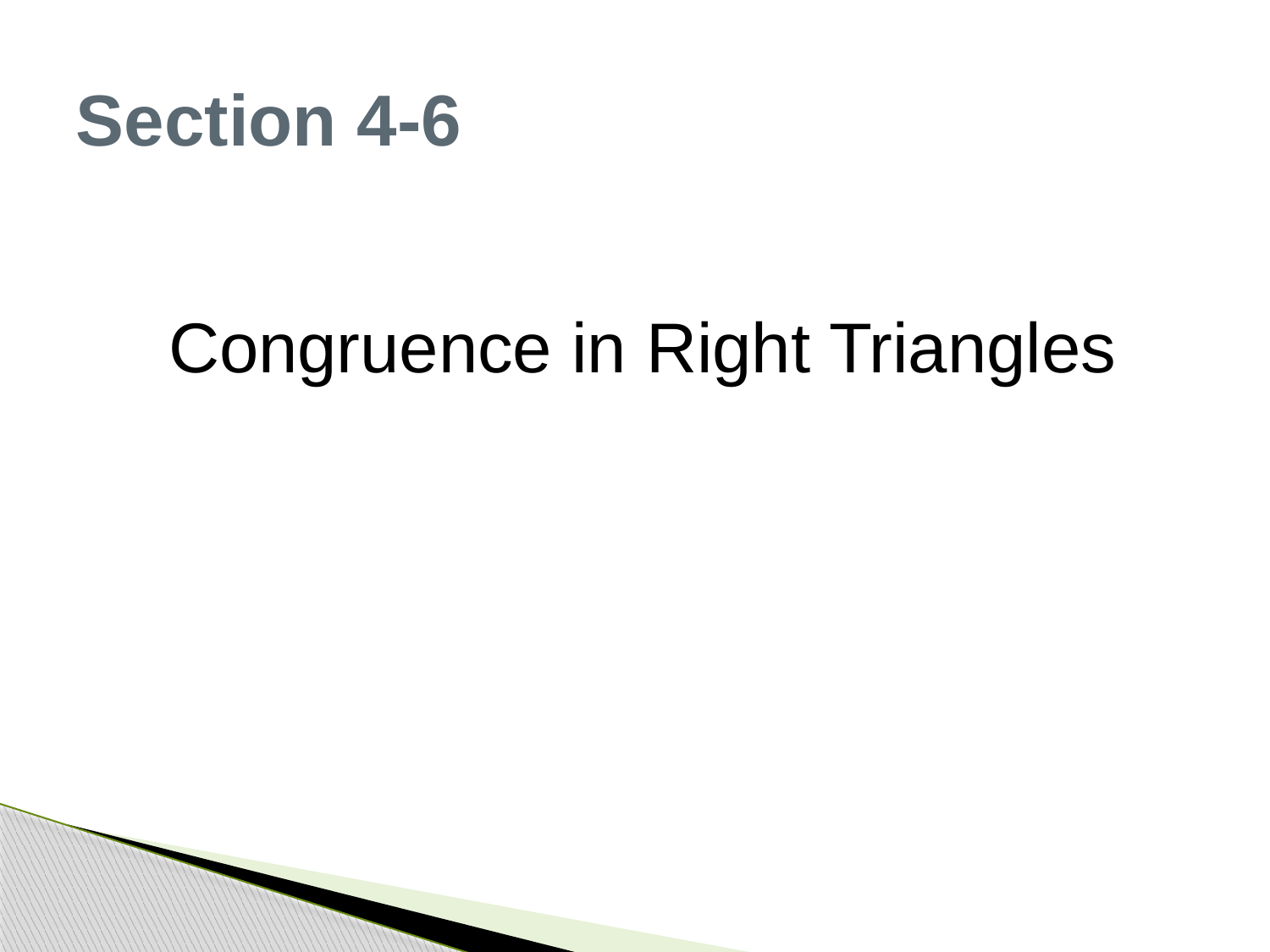

# Section 4-6
Congruence in Right Triangles